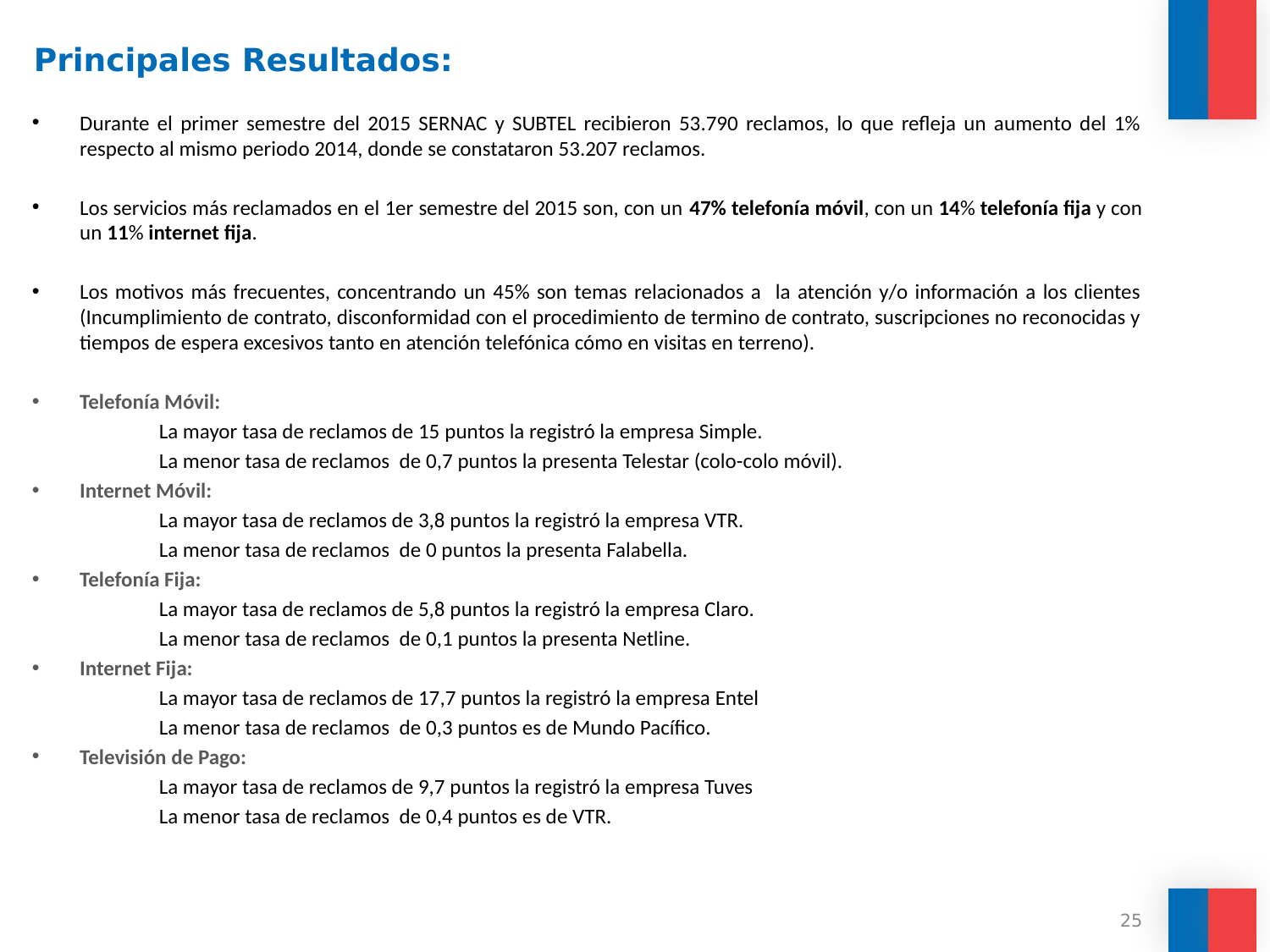

# Principales Resultados:
Durante el primer semestre del 2015 SERNAC y SUBTEL recibieron 53.790 reclamos, lo que refleja un aumento del 1% respecto al mismo periodo 2014, donde se constataron 53.207 reclamos.

Los servicios más reclamados en el 1er semestre del 2015 son, con un 47% telefonía móvil, con un 14% telefonía fija y con un 11% internet fija.

Los motivos más frecuentes, concentrando un 45% son temas relacionados a  la atención y/o información a los clientes (Incumplimiento de contrato, disconformidad con el procedimiento de termino de contrato, suscripciones no reconocidas y tiempos de espera excesivos tanto en atención telefónica cómo en visitas en terreno).

Telefonía Móvil:
	La mayor tasa de reclamos de 15 puntos la registró la empresa Simple.
	La menor tasa de reclamos  de 0,7 puntos la presenta Telestar (colo-colo móvil).
Internet Móvil:
	La mayor tasa de reclamos de 3,8 puntos la registró la empresa VTR.
	La menor tasa de reclamos  de 0 puntos la presenta Falabella.
Telefonía Fija:
	La mayor tasa de reclamos de 5,8 puntos la registró la empresa Claro.
	La menor tasa de reclamos  de 0,1 puntos la presenta Netline.
Internet Fija:
	La mayor tasa de reclamos de 17,7 puntos la registró la empresa Entel
	La menor tasa de reclamos  de 0,3 puntos es de Mundo Pacífico.
Televisión de Pago:
	La mayor tasa de reclamos de 9,7 puntos la registró la empresa Tuves
	La menor tasa de reclamos  de 0,4 puntos es de VTR.

25